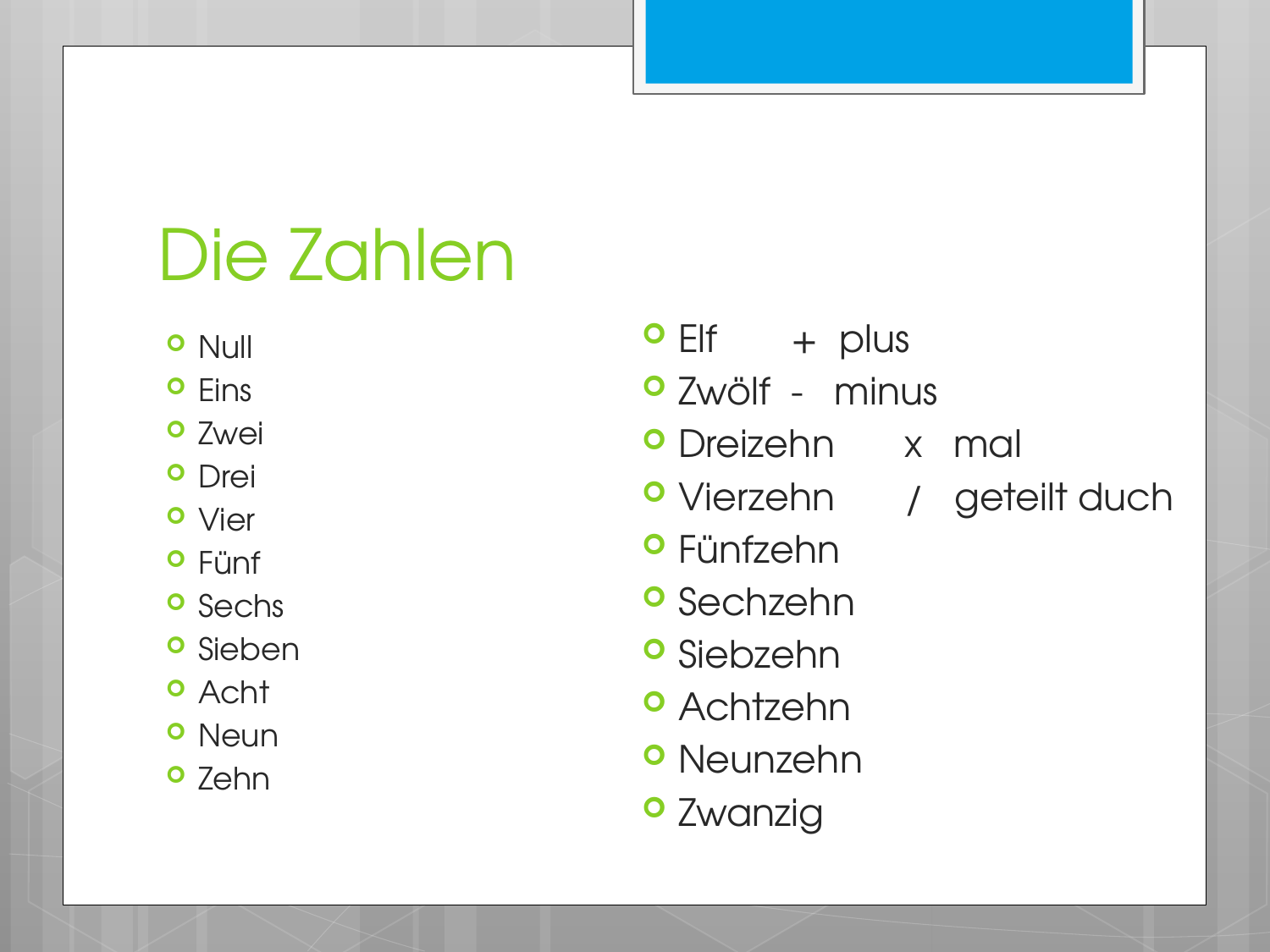

# Die Zahlen

Elf			+  plus
Zwölf			-   minus
Dreizehn		x   mal
Vierzehn		/   geteilt duch
Fünfzehn
Sechzehn
Siebzehn
Achtzehn
Neunzehn
Zwanzig
Null
Eins
Zwei
Drei
Vier
Fünf
Sechs
Sieben
Acht
Neun
Zehn